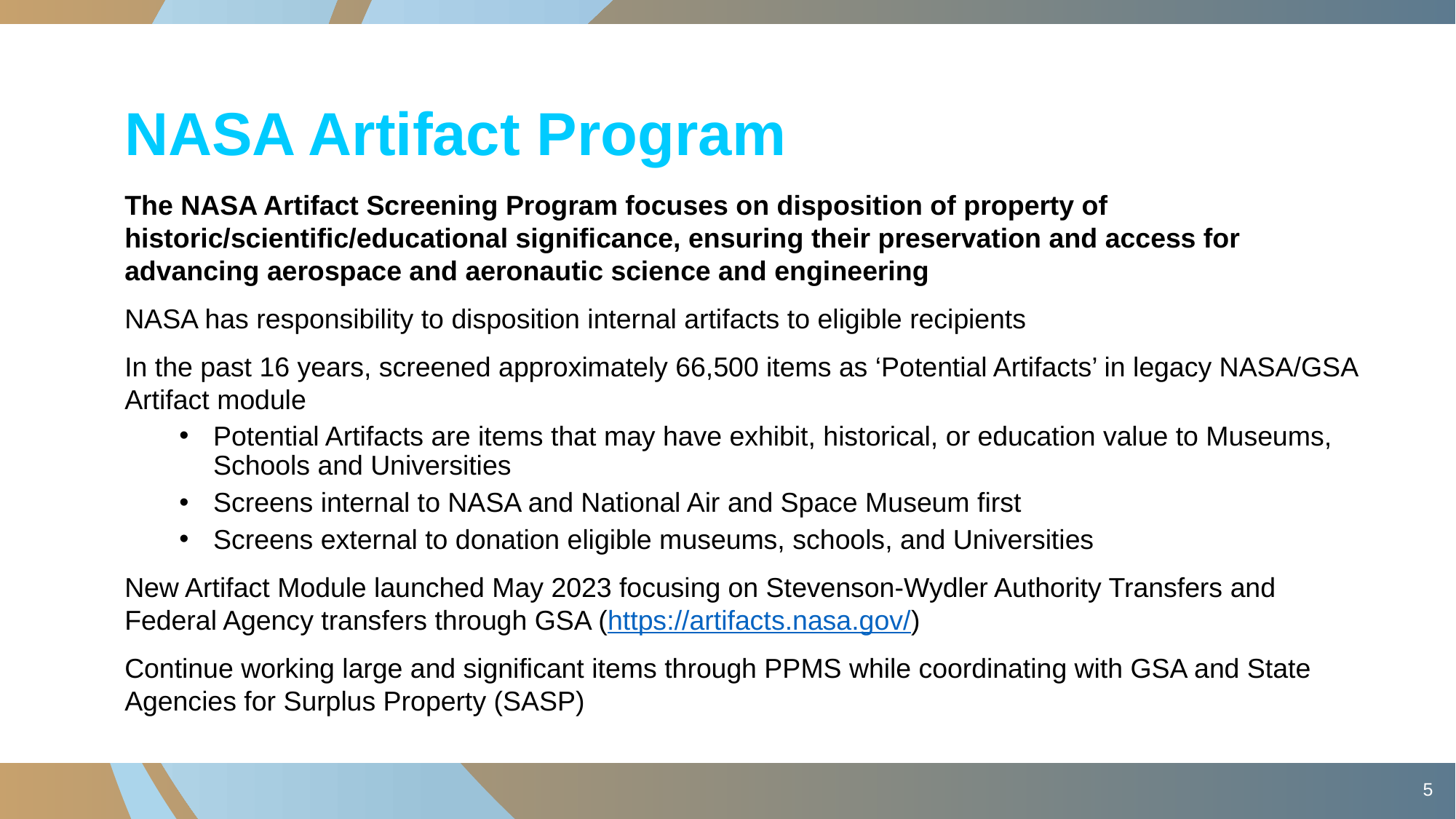

# NASA Artifact Program
The NASA Artifact Screening Program focuses on disposition of property of historic/scientific/educational significance, ensuring their preservation and access for advancing aerospace and aeronautic science and engineering
NASA has responsibility to disposition internal artifacts to eligible recipients
In the past 16 years, screened approximately 66,500 items as ‘Potential Artifacts’ in legacy NASA/GSA Artifact module
Potential Artifacts are items that may have exhibit, historical, or education value to Museums, Schools and Universities
Screens internal to NASA and National Air and Space Museum first
Screens external to donation eligible museums, schools, and Universities
New Artifact Module launched May 2023 focusing on Stevenson-Wydler Authority Transfers and Federal Agency transfers through GSA (https://artifacts.nasa.gov/)
Continue working large and significant items through PPMS while coordinating with GSA and State Agencies for Surplus Property (SASP)

5